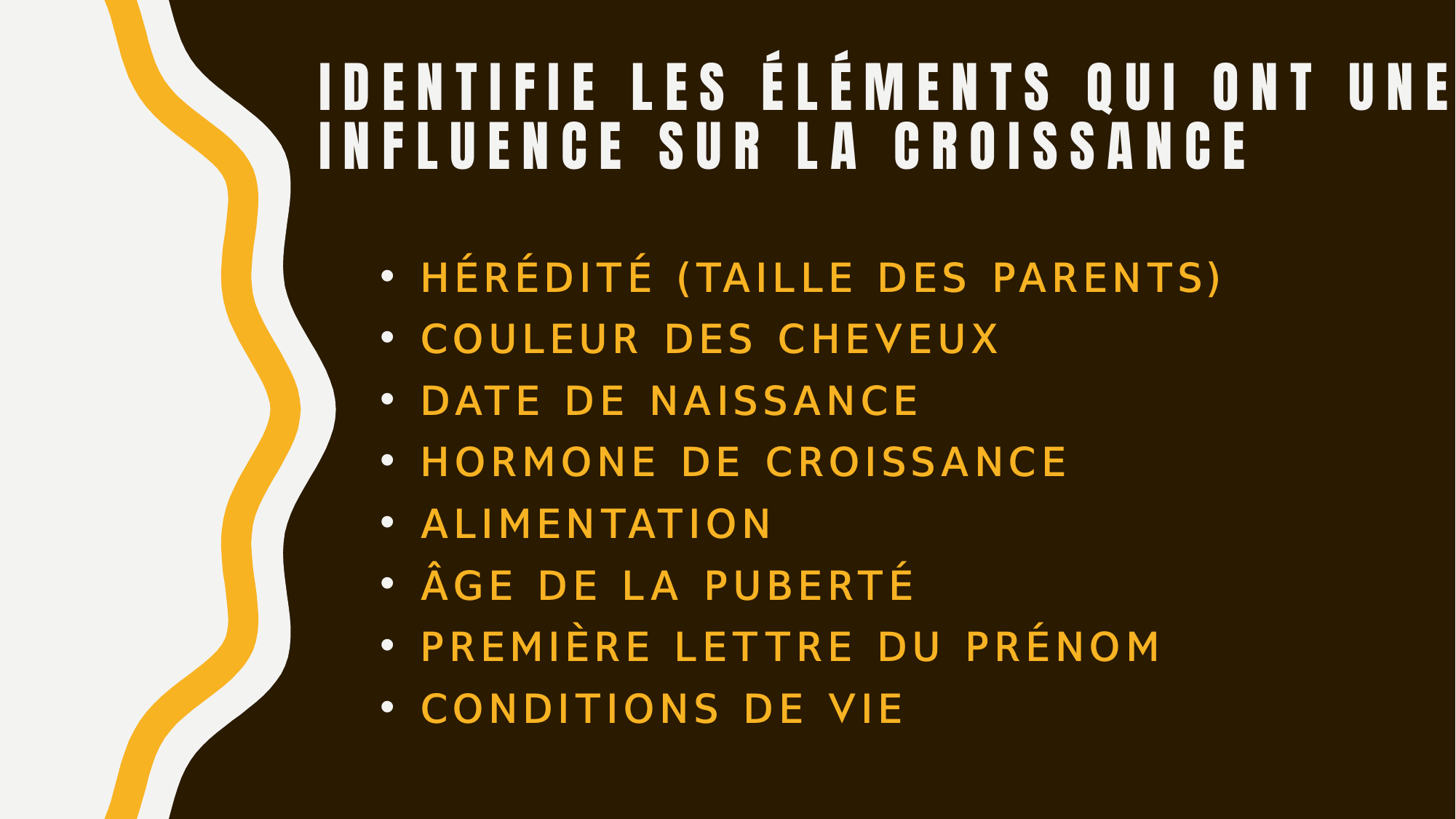

# IDENTIFIE les éléments qui ont une influence sur la Croissance
HÉRÉDITÉ (TAILLE DES PARENTS)
Couleur DES CHEVEUX
Date de naissance
Hormone de croissance
ALIMENTATION
Âge de la puberté
Première lettre du prénom
Conditions DE VIE